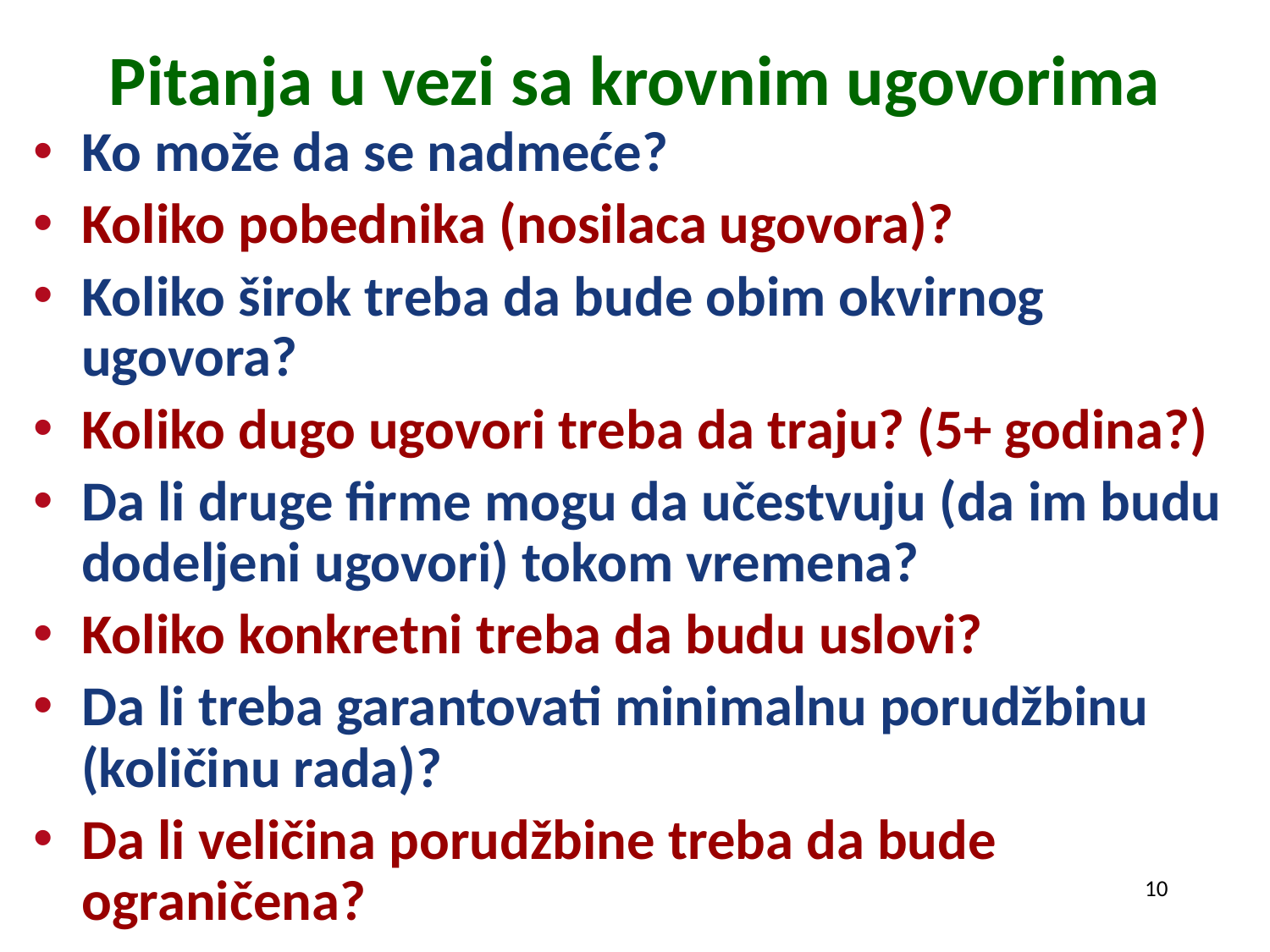

# Pitanja u vezi sa krovnim ugovorima
Ko može da se nadmeće?
Koliko pobednika (nosilaca ugovora)?
Koliko širok treba da bude obim okvirnog ugovora?
Koliko dugo ugovori treba da traju? (5+ godina?)
Da li druge firme mogu da učestvuju (da im budu dodeljeni ugovori) tokom vremena?
Koliko konkretni treba da budu uslovi?
Da li treba garantovati minimalnu porudžbinu (količinu rada)?
Da li veličina porudžbine treba da bude ograničena?

10